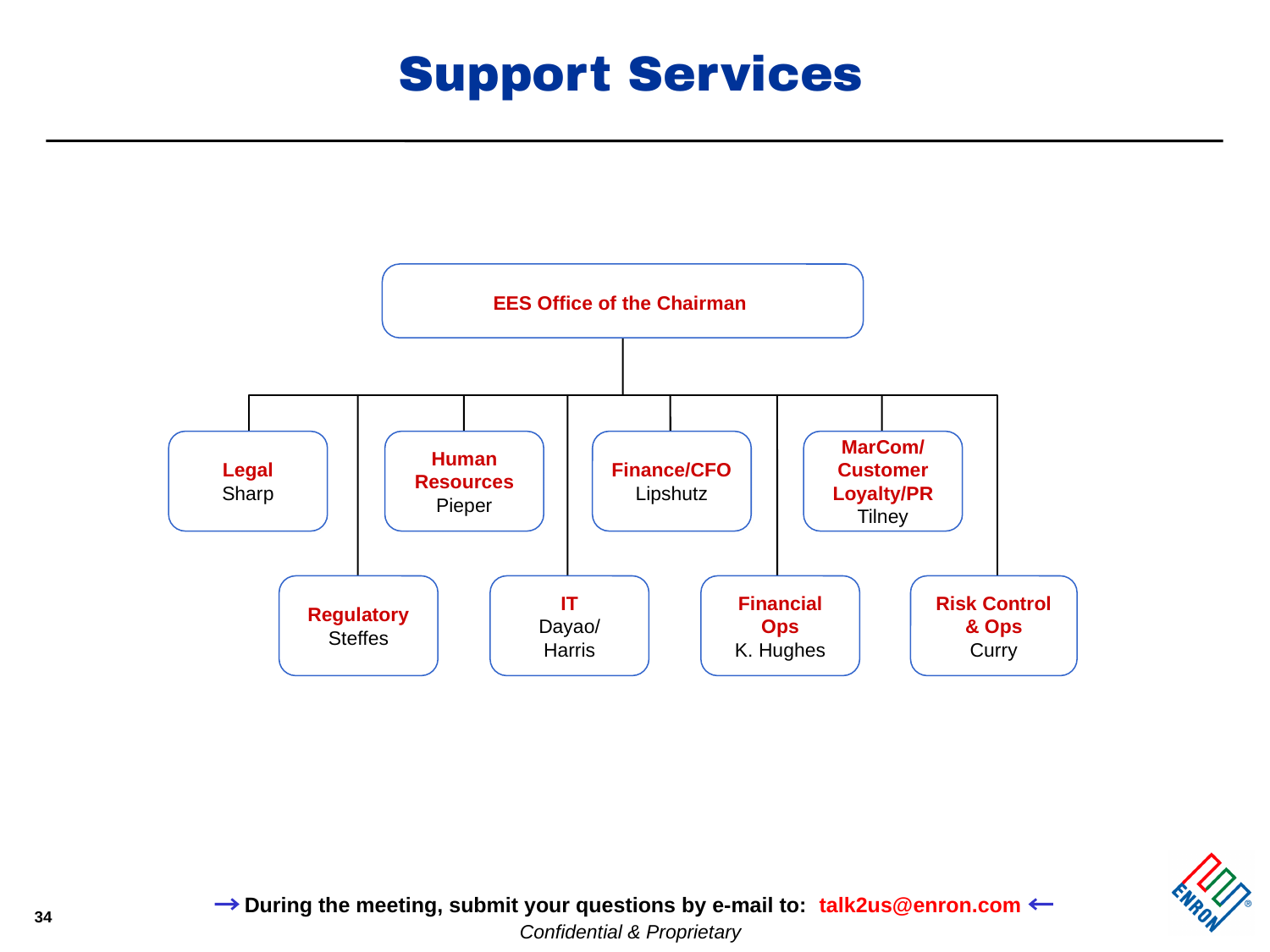

# Support Services
EES Office of the Chairman

Legal
Sharp
Human
Resources
Pieper
Finance/CFO
Lipshutz
MarCom/
Customer
Loyalty/PR
Tilney
Regulatory
Steffes
IT
Dayao/
Harris
Financial
Ops
K. Hughes
Risk Control
& Ops
Curry